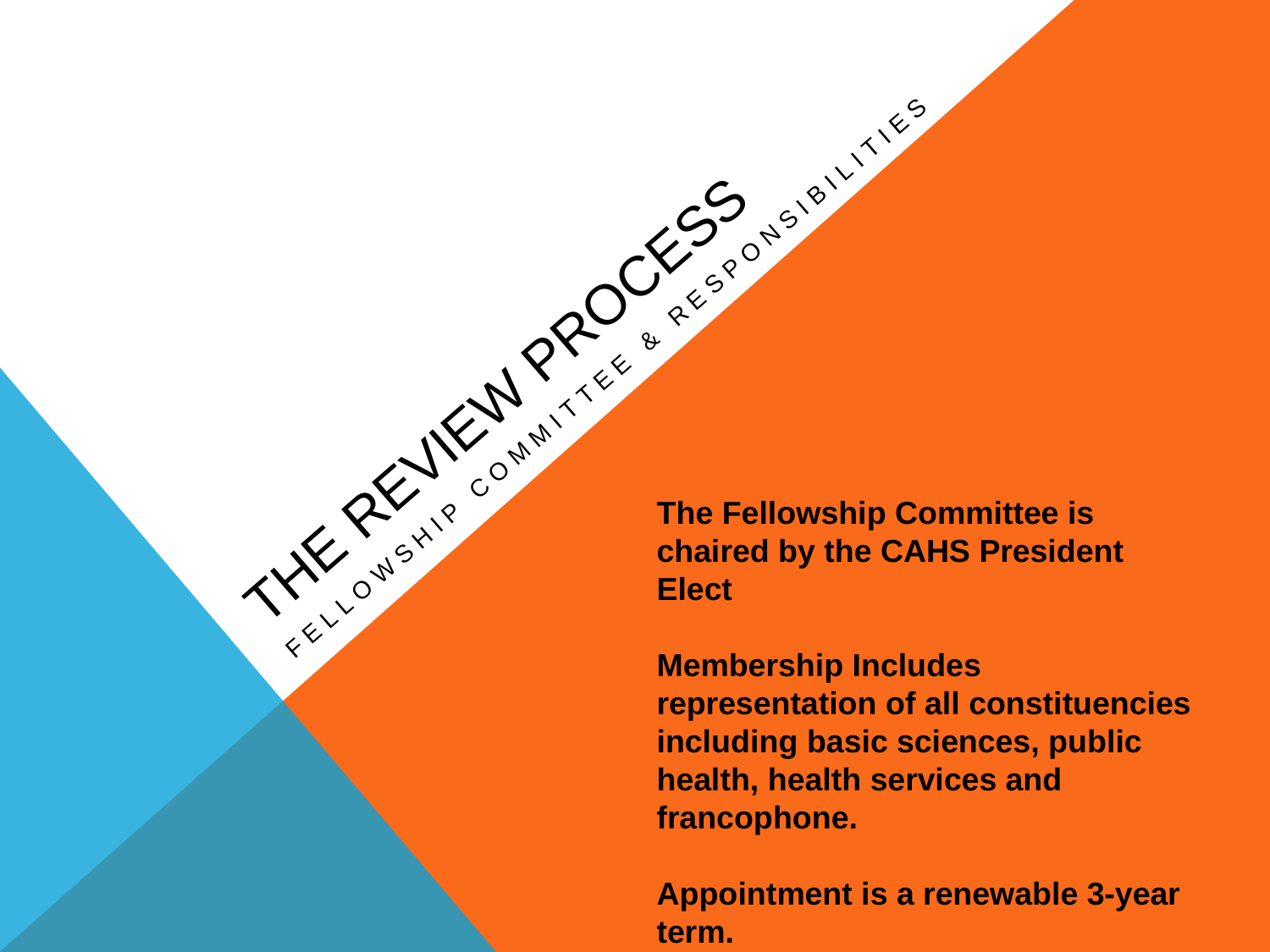

# The review process
Fellowship committee & responsibilities
The Fellowship Committee is chaired by the CAHS President Elect

Membership Includes representation of all constituencies including basic sciences, public health, health services and francophone.

Appointment is a renewable 3-year term.